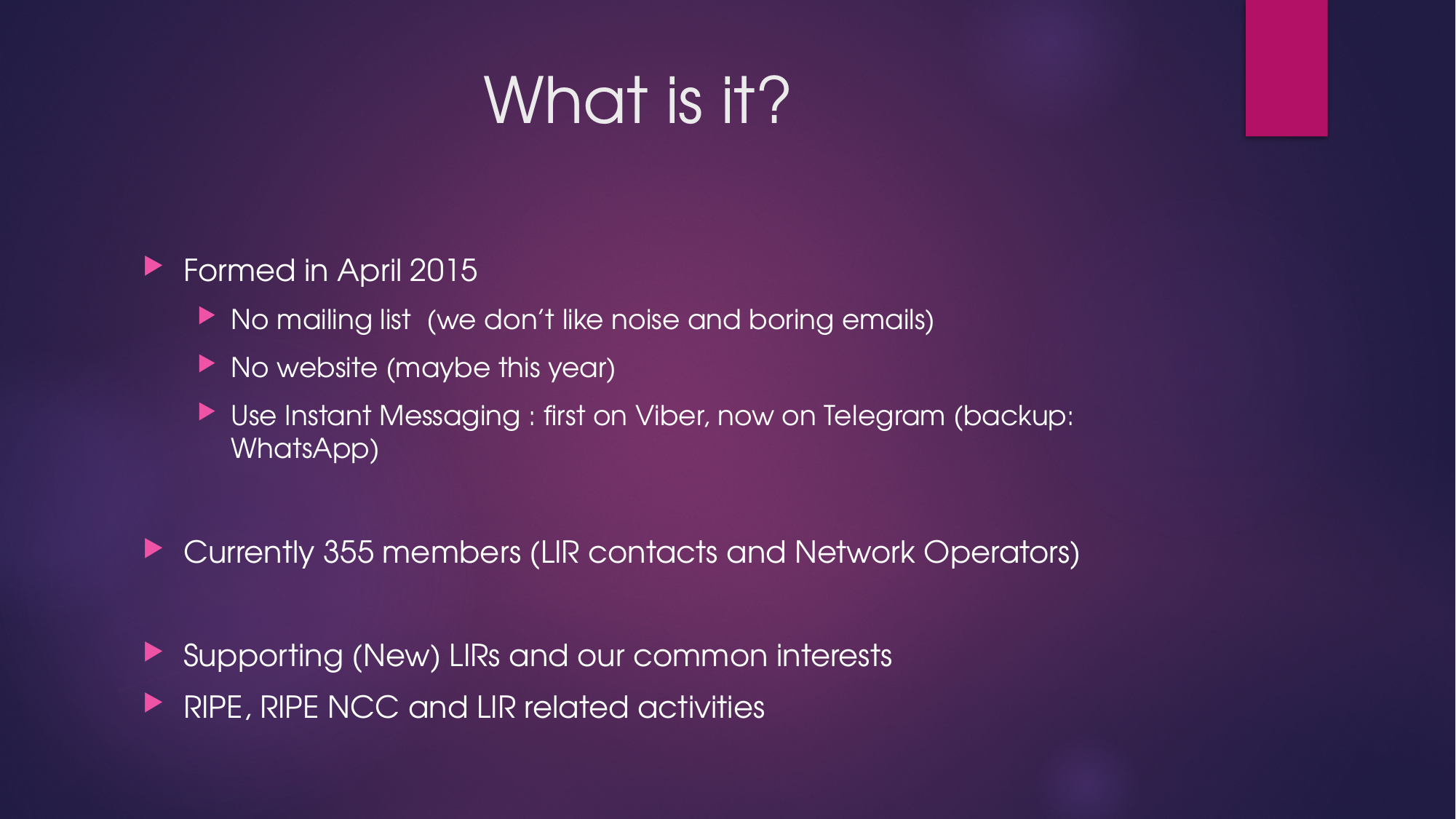

# What is it?
Formed in April 2015
No mailing list  (we don’t like noise and boring emails)
No website (maybe this year)
Use Instant Messaging : first on Viber, now on Telegram (backup: WhatsApp)

Currently 355 members (LIR contacts and Network Operators)

Supporting (New) LIRs and our common interests
RIPE, RIPE NCC and LIR related activities